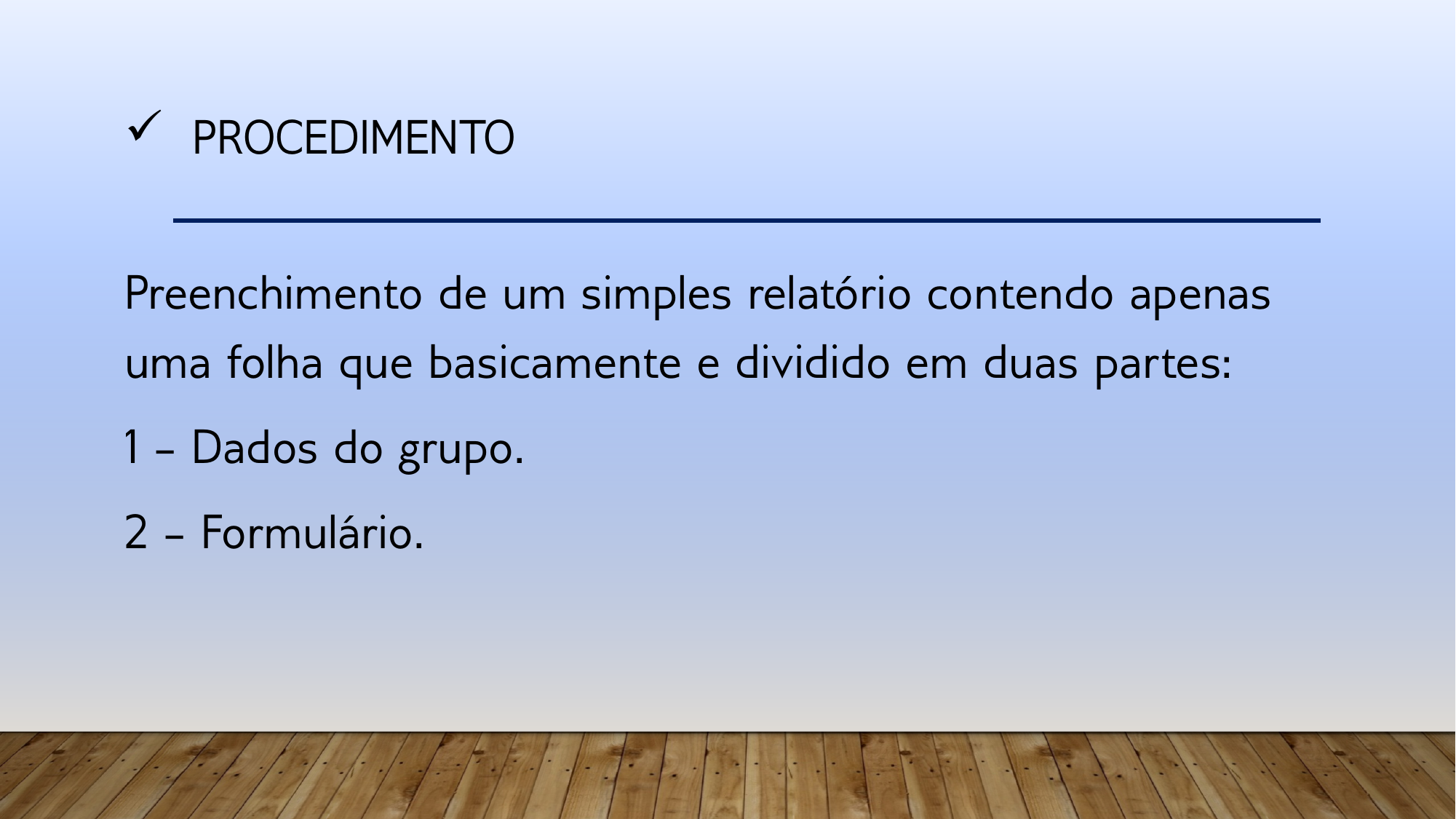

# Procedimento
Preenchimento de um simples relatório contendo apenas uma folha que basicamente e dividido em duas partes:
1 – Dados do grupo.
2 – Formulário.